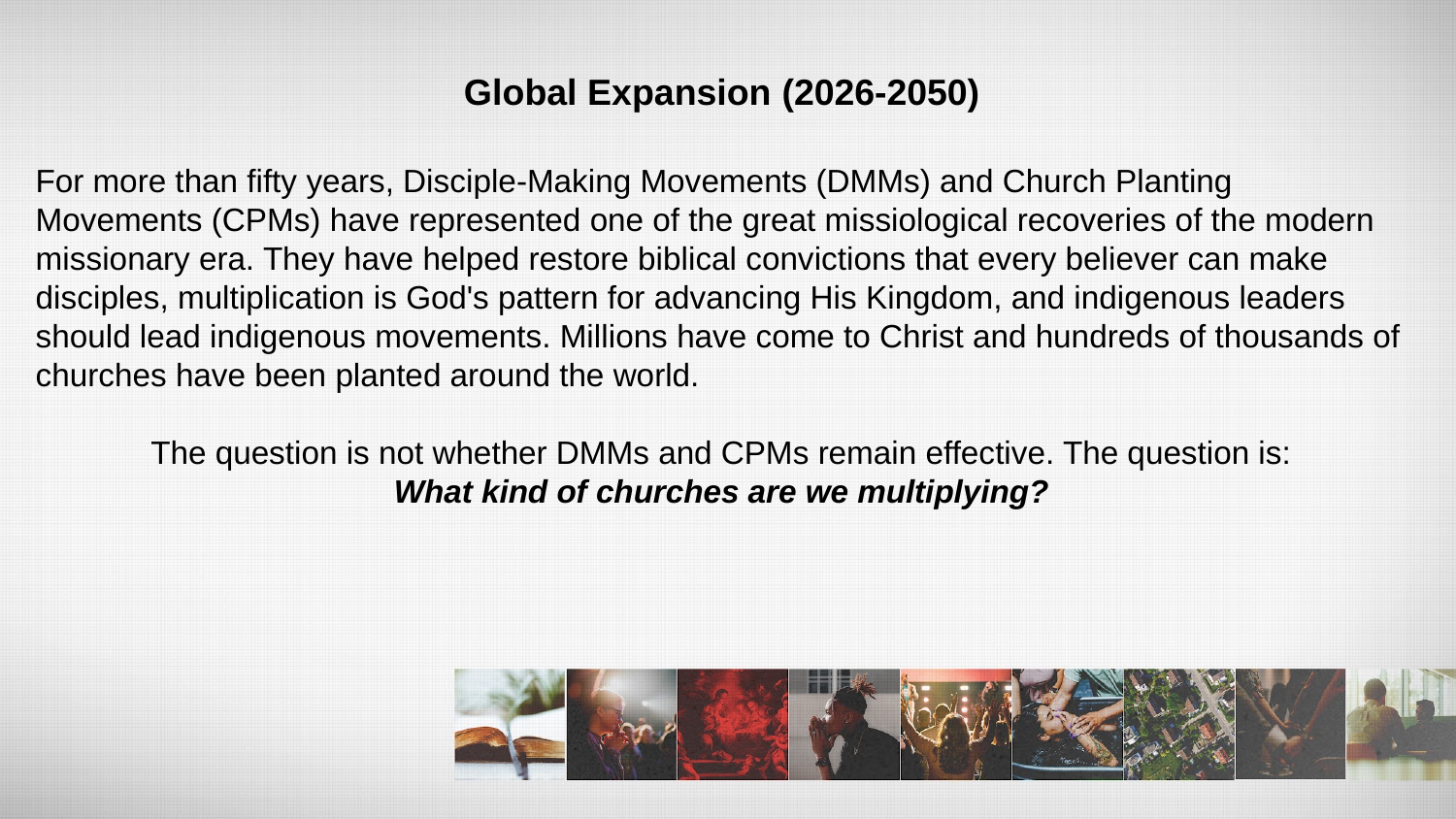

Global Expansion (2026-2050)

For more than fifty years, Disciple-Making Movements (DMMs) and Church Planting Movements (CPMs) have represented one of the great missiological recoveries of the modern missionary era. They have helped restore biblical convictions that every believer can make disciples, multiplication is God's pattern for advancing His Kingdom, and indigenous leaders should lead indigenous movements. Millions have come to Christ and hundreds of thousands of churches have been planted around the world.

The question is not whether DMMs and CPMs remain effective. The question is:
What kind of churches are we multiplying?